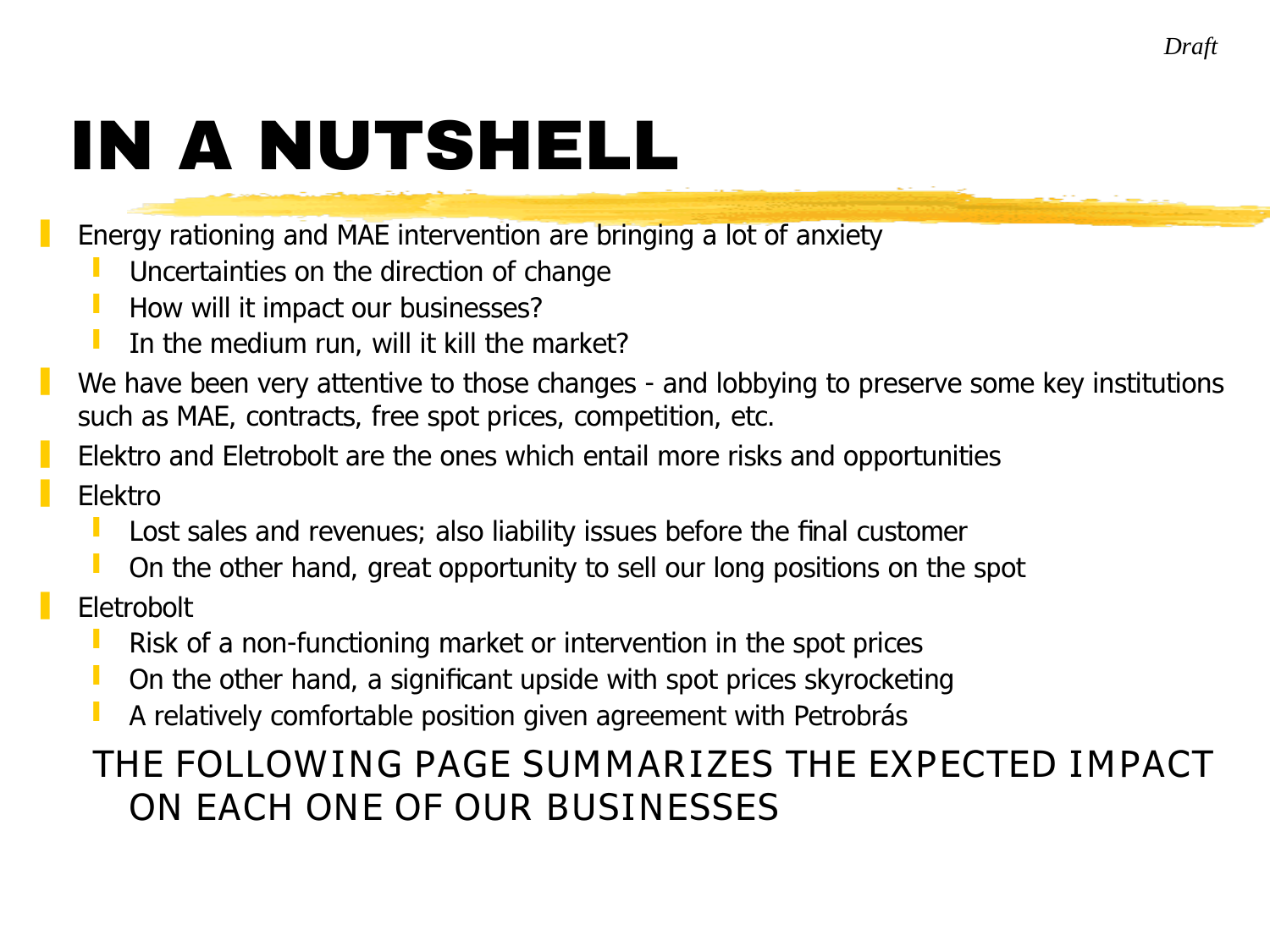

# IN A NUTSHELL
Energy rationing and MAE intervention are bringing a lot of anxiety
Uncertainties on the direction of change
How will it impact our businesses?
In the medium run, will it kill the market?
We have been very attentive to those changes - and lobbying to preserve some key institutions such as MAE, contracts, free spot prices, competition, etc.
Elektro and Eletrobolt are the ones which entail more risks and opportunities
Elektro
Lost sales and revenues; also liability issues before the final customer
On the other hand, great opportunity to sell our long positions on the spot
Eletrobolt
Risk of a non-functioning market or intervention in the spot prices
On the other hand, a significant upside with spot prices skyrocketing
A relatively comfortable position given agreement with Petrobrás
THE FOLLOWING PAGE SUMMARIZES THE EXPECTED IMPACT ON EACH ONE OF OUR BUSINESSES